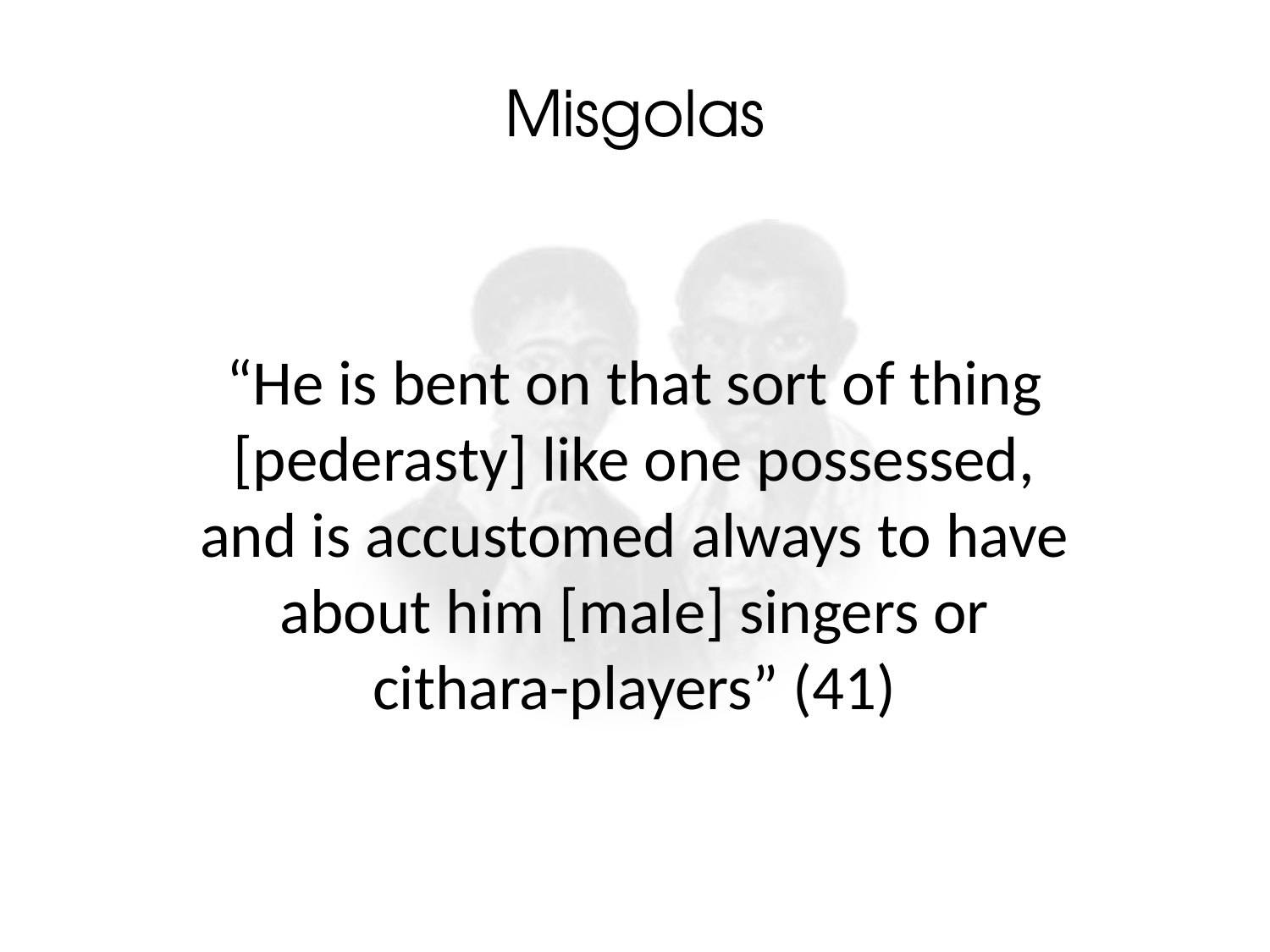

# Misgolas
“He is bent on that sort of thing [pederasty] like one possessed, and is accustomed always to have about him [male] singers or cithara-players” (41)